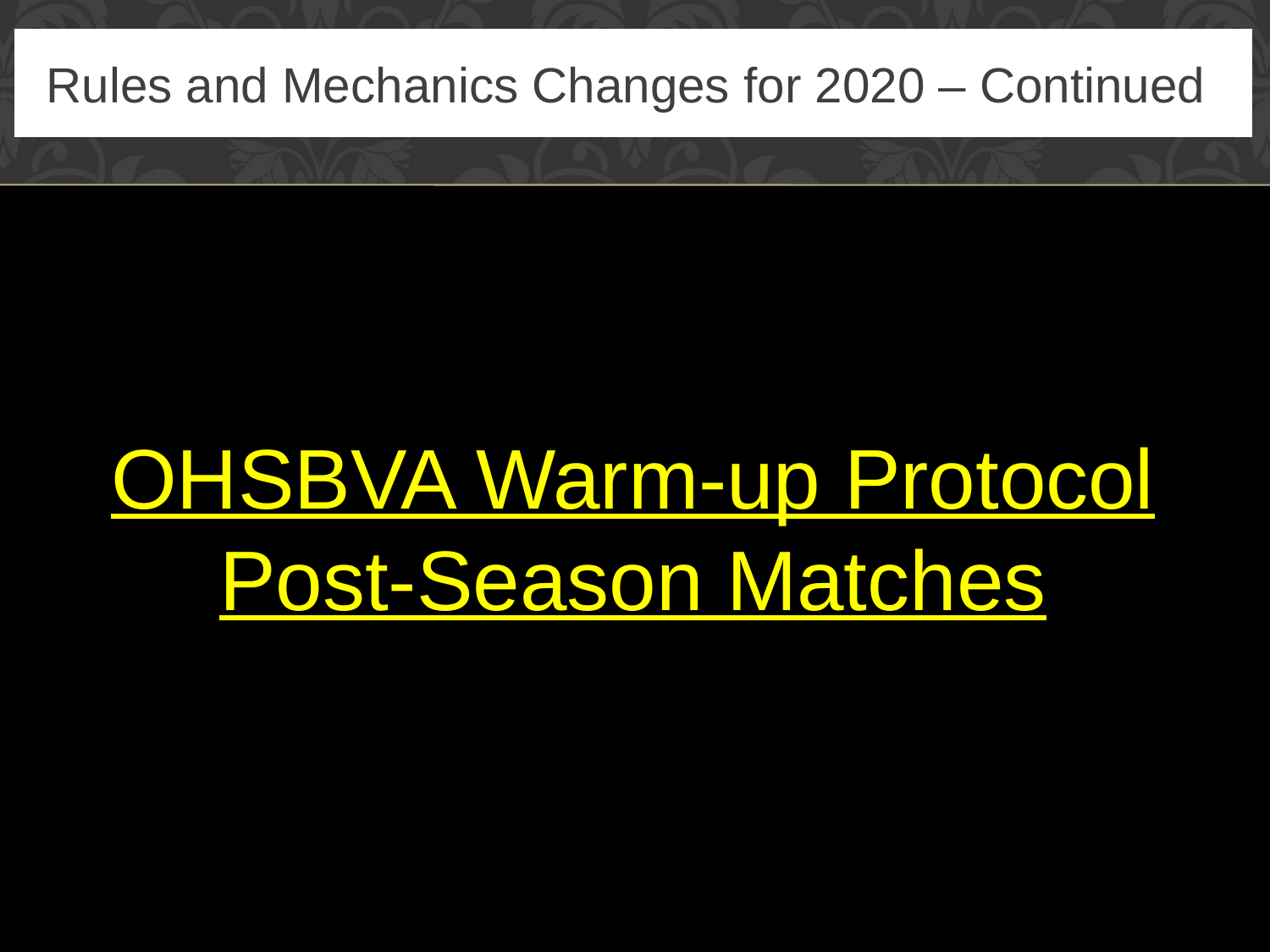

# Rules and Mechanics Changes for 2020 – Continued

OHSBVA Warm-up Protocol
Post-Season Matches